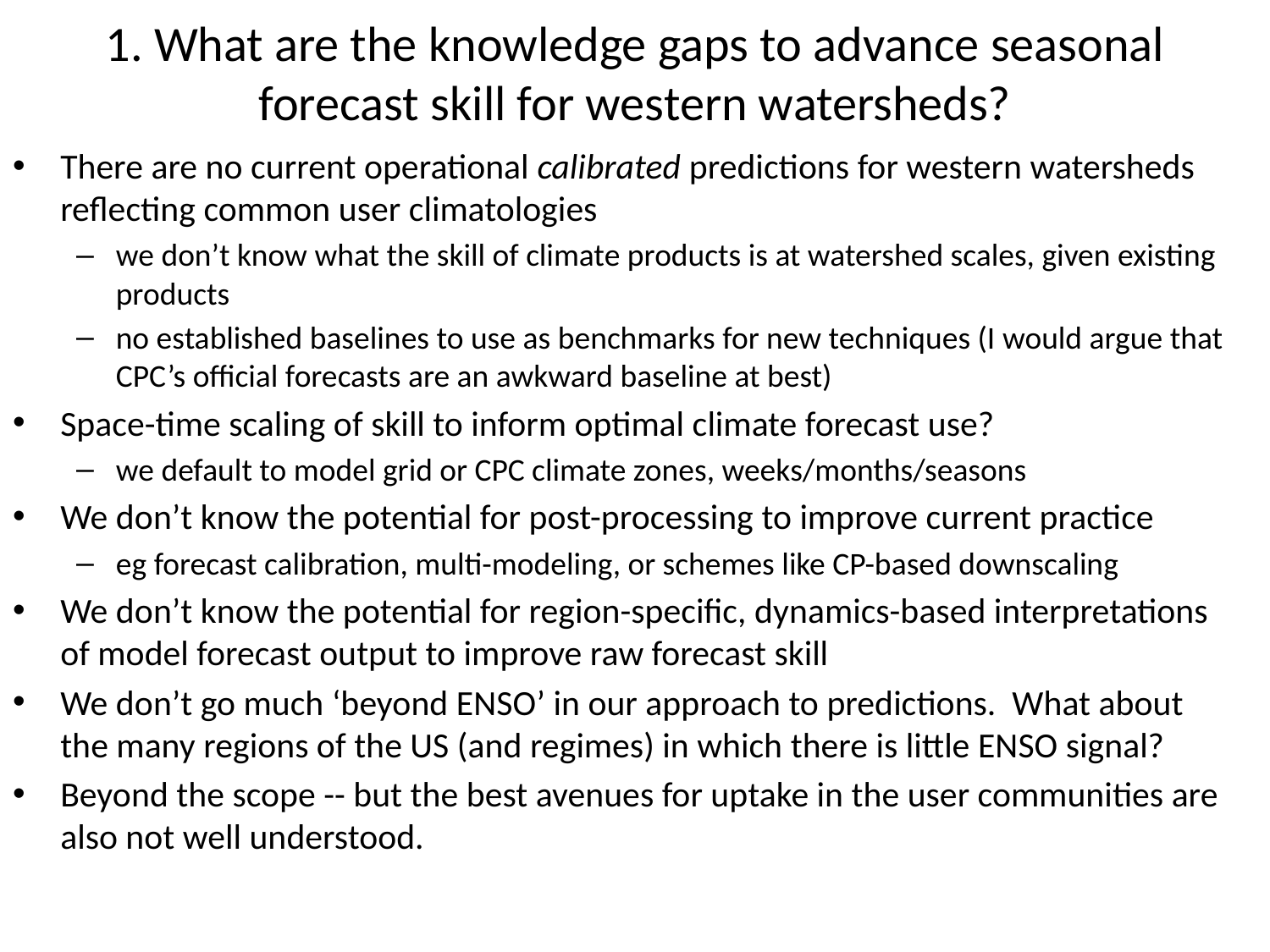

# 1. What are the knowledge gaps to advance seasonal forecast skill for western watersheds?
There are no current operational calibrated predictions for western watersheds reflecting common user climatologies
we don’t know what the skill of climate products is at watershed scales, given existing products
no established baselines to use as benchmarks for new techniques (I would argue that CPC’s official forecasts are an awkward baseline at best)
Space-time scaling of skill to inform optimal climate forecast use?
we default to model grid or CPC climate zones, weeks/months/seasons
We don’t know the potential for post-processing to improve current practice
eg forecast calibration, multi-modeling, or schemes like CP-based downscaling
We don’t know the potential for region-specific, dynamics-based interpretations of model forecast output to improve raw forecast skill
We don’t go much ‘beyond ENSO’ in our approach to predictions.  What about the many regions of the US (and regimes) in which there is little ENSO signal?
Beyond the scope -- but the best avenues for uptake in the user communities are also not well understood.